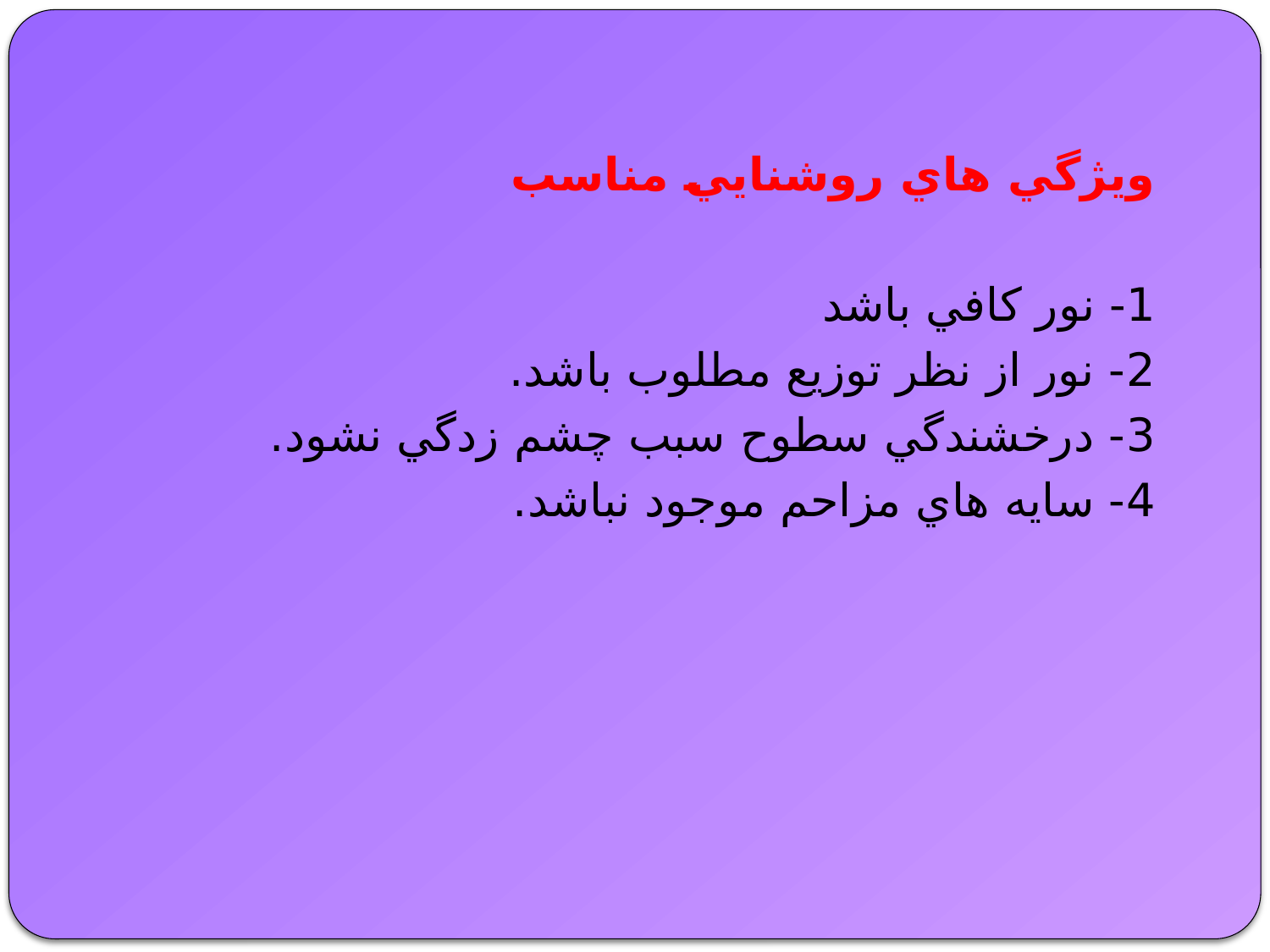

ويژگي هاي روشنايي مناسب

1- نور كافي باشد
2- نور از نظر توزيع مطلوب باشد.
3- درخشندگي سطوح سبب چشم زدگي نشود.
4- سايه هاي مزاحم موجود نباشد.